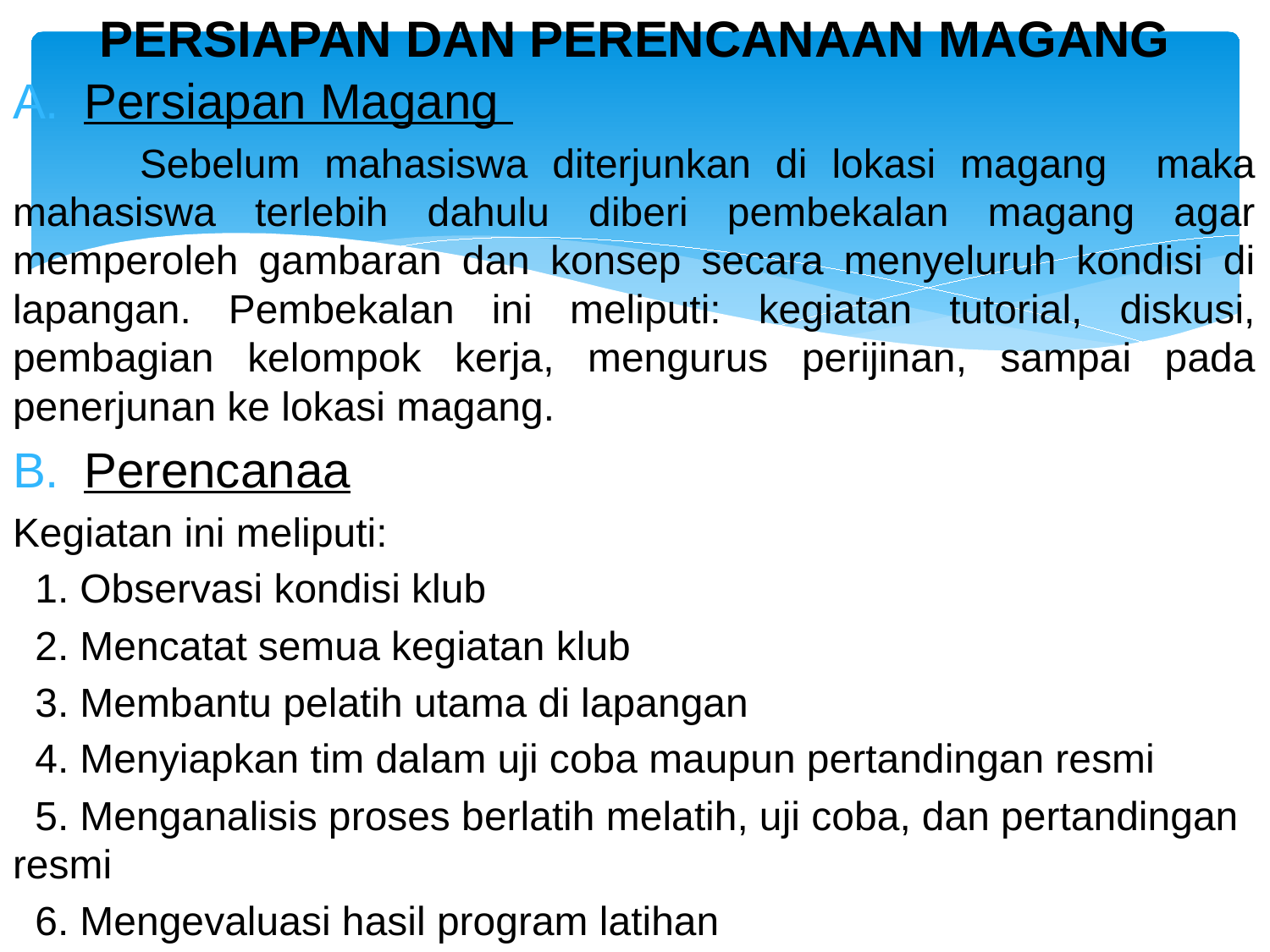

# PERSIAPAN DAN PERENCANAAN MAGANG
Persiapan Magang
	Sebelum mahasiswa diterjunkan di lokasi magang  maka mahasiswa terlebih dahulu diberi pembekalan magang agar memperoleh gambaran dan konsep secara menyeluruh kondisi di lapangan. Pembekalan ini meliputi: kegiatan tutorial, diskusi, pembagian kelompok kerja, mengurus perijinan, sampai pada penerjunan ke lokasi magang.
Perencanaa
Kegiatan ini meliputi:
  1. Observasi kondisi klub
  2. Mencatat semua kegiatan klub
  3. Membantu pelatih utama di lapangan
  4. Menyiapkan tim dalam uji coba maupun pertandingan resmi
  5. Menganalisis proses berlatih melatih, uji coba, dan pertandingan resmi
  6. Mengevaluasi hasil program latihan